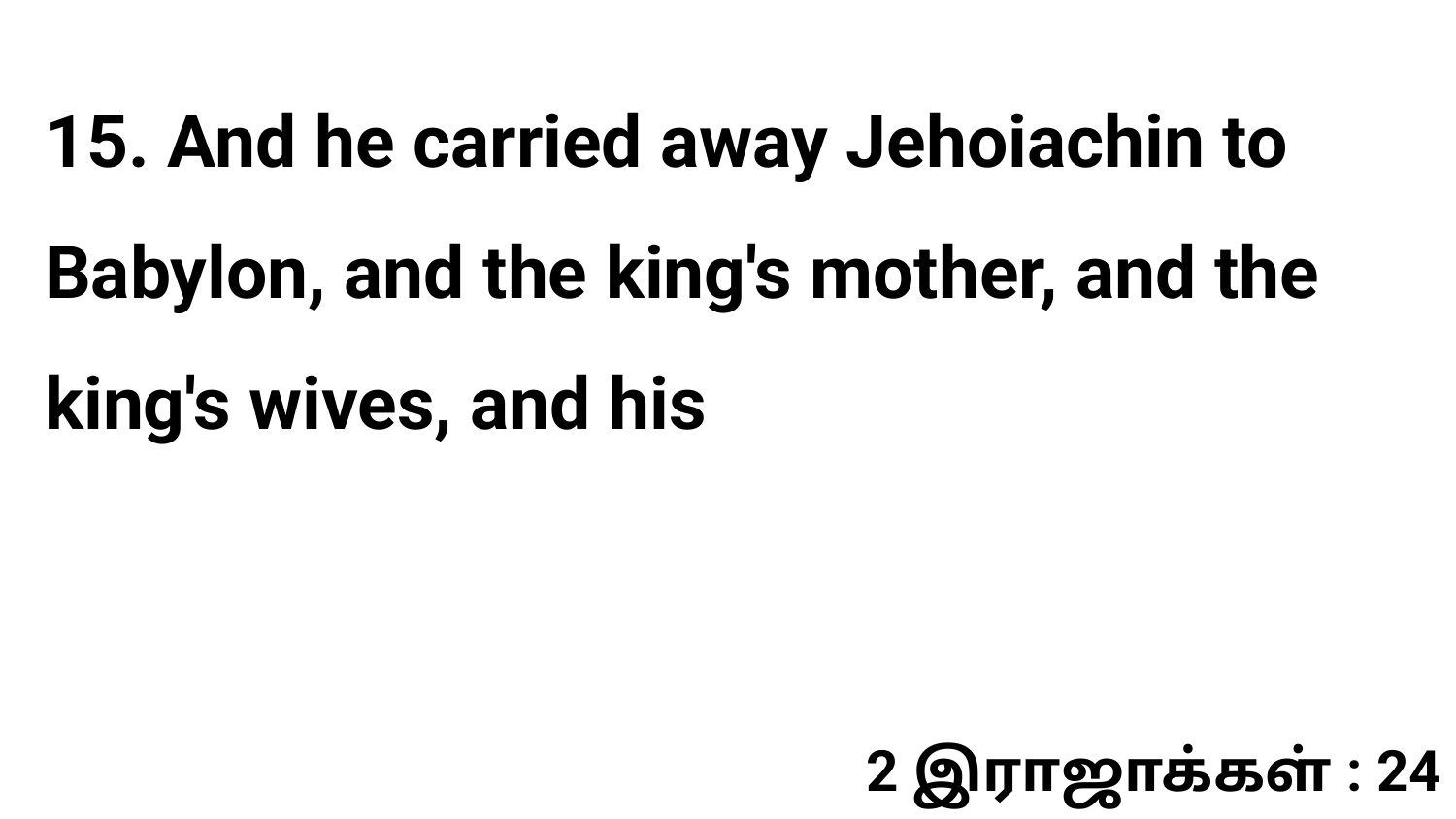

15. And he carried away Jehoiachin to Babylon, and the king's mother, and the king's wives, and his
2 இராஜாக்கள் : 24